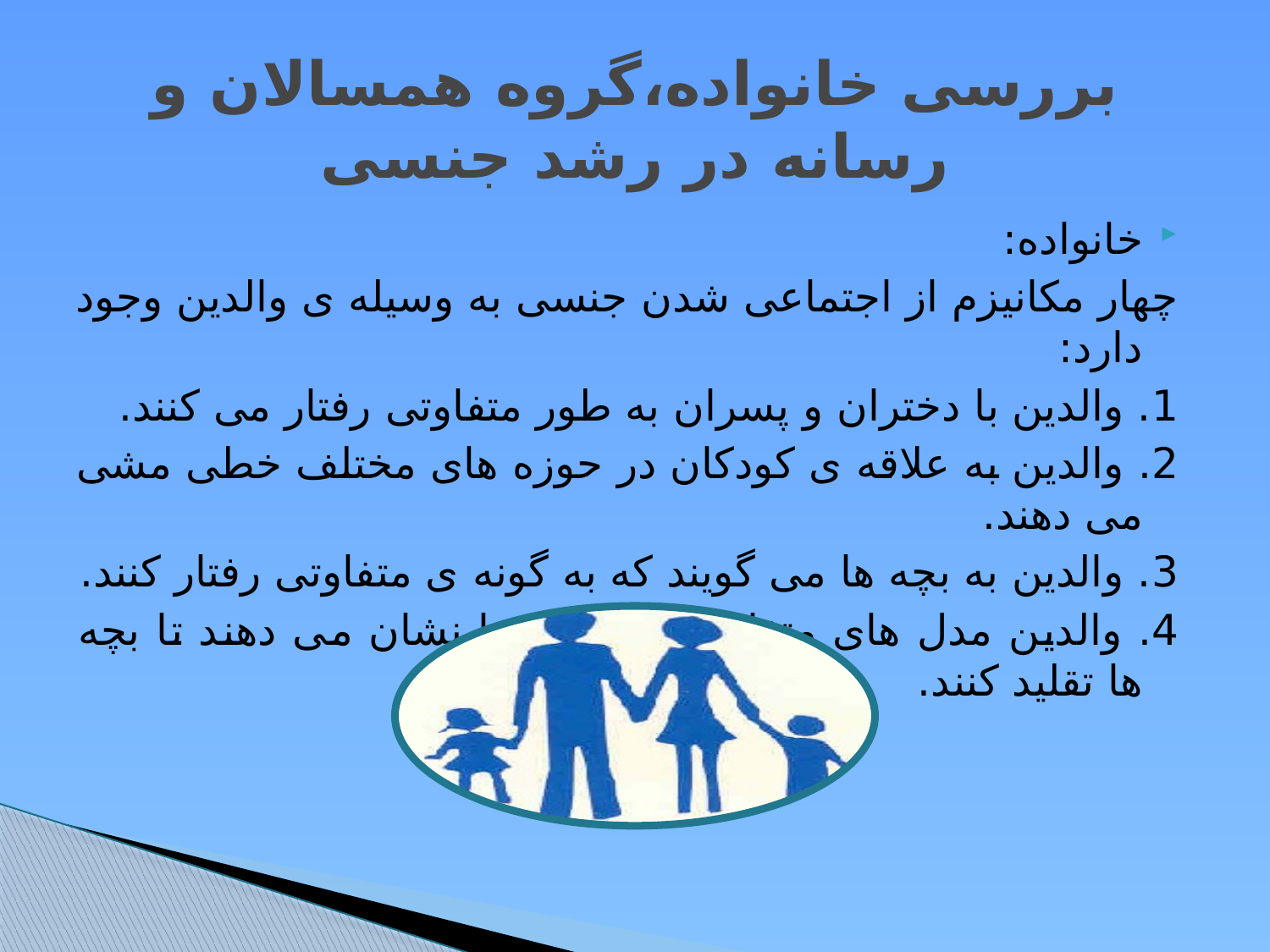

# بررسی خانواده،گروه همسالان و رسانه در رشد جنسی
خانواده:
چهار مکانیزم از اجتماعی شدن جنسی به وسیله ی والدین وجود دارد:
1. والدین با دختران و پسران به طور متفاوتی رفتار می کنند.
2. والدین به علاقه ی کودکان در حوزه های مختلف خطی مشی می دهند.
3. والدین به بچه ها می گویند که به گونه ی متفاوتی رفتار کنند.
4. والدین مدل های متفاوتی از رفتار را نشان می دهند تا بچه ها تقلید کنند.